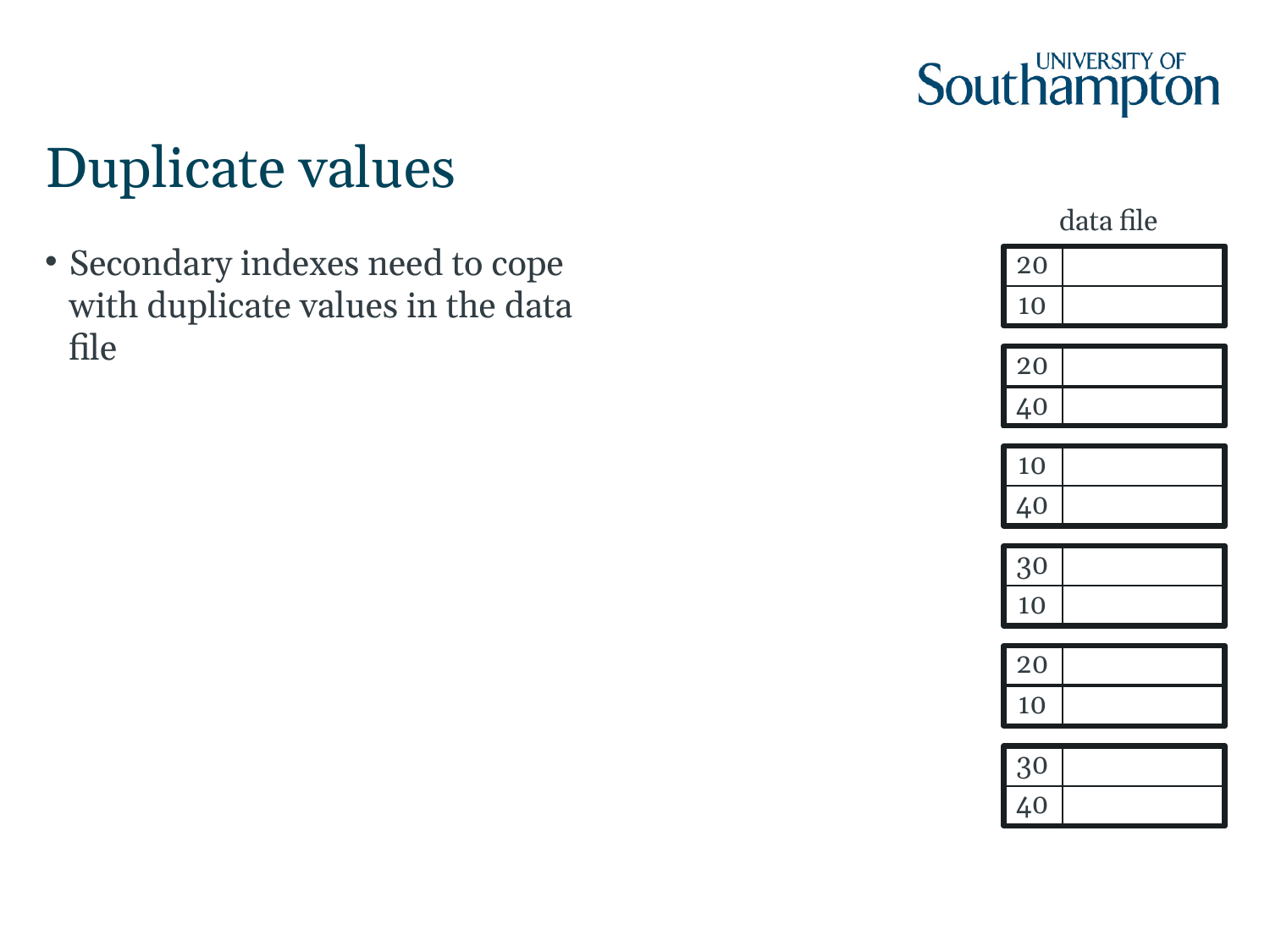

# Duplicate values
data file
Secondary indexes need to cope with duplicate values in the data file
20

10

20

40

10

40

30

10

20

10

30

40